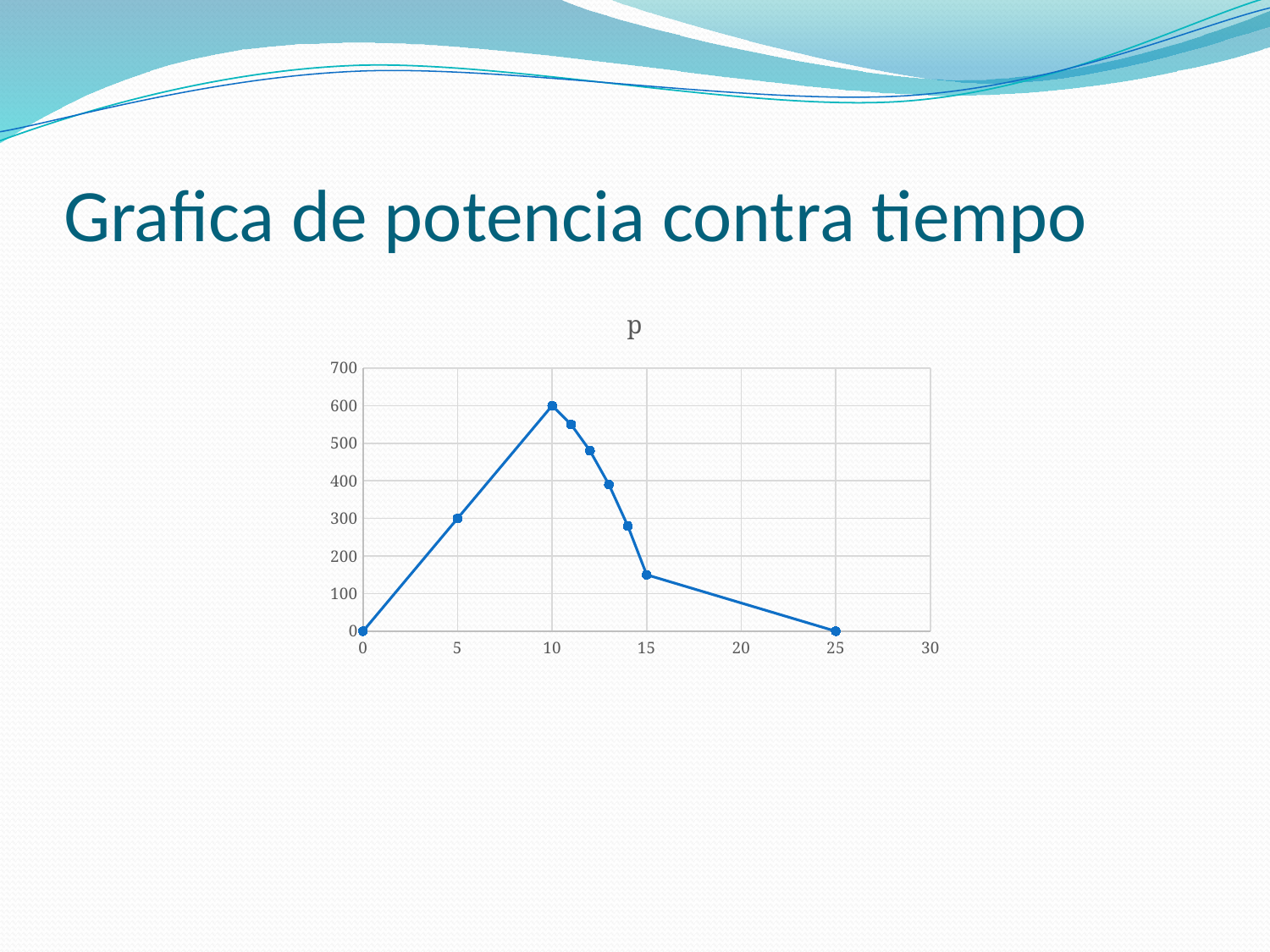

# Grafica de potencia contra tiempo

### Chart:

| Category | p |
|---|---|